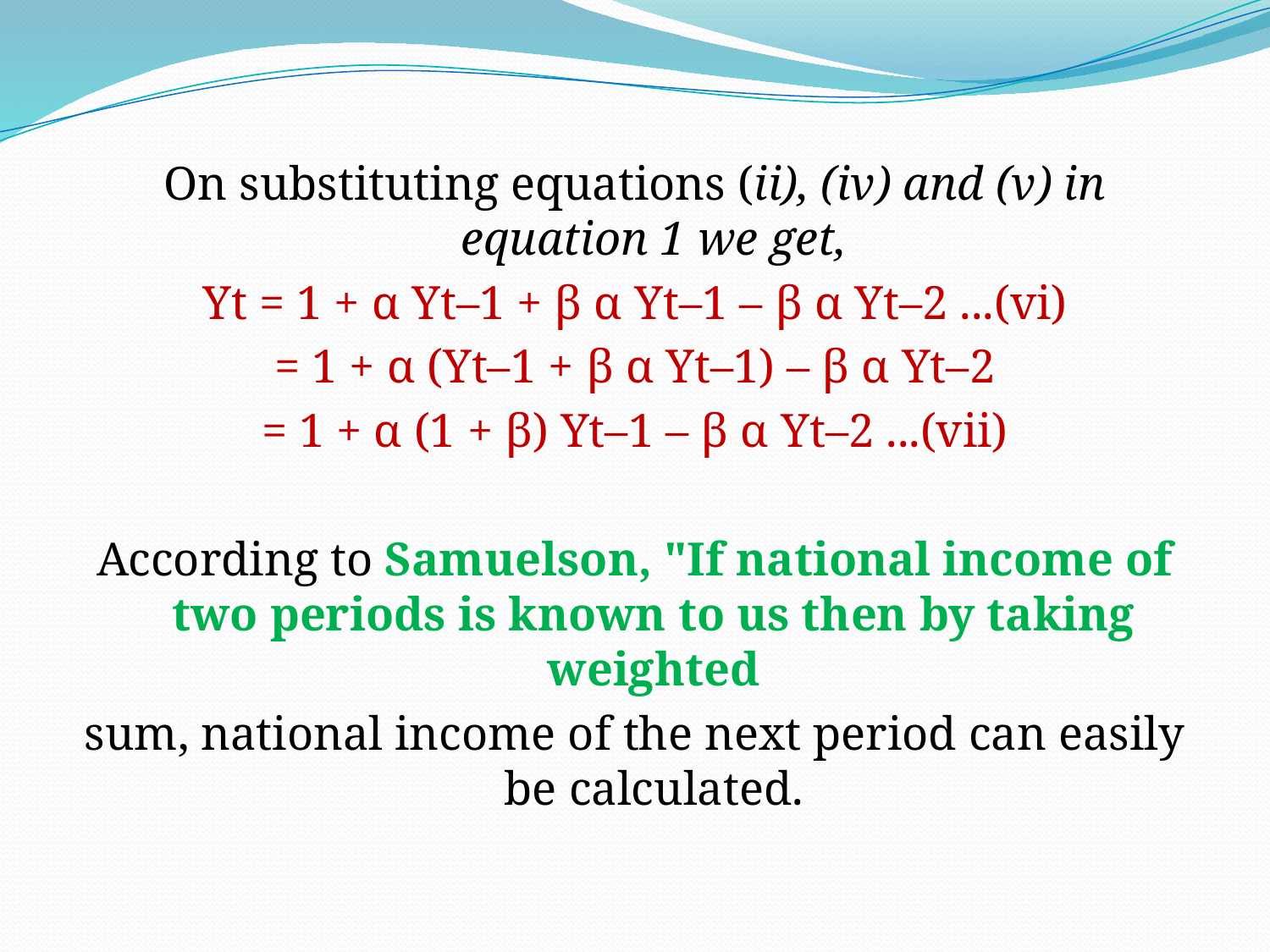

On substituting equations (ii), (iv) and (v) in equation 1 we get,
Yt = 1 + α Yt–1 + β α Yt–1 – β α Yt–2 ...(vi)
= 1 + α (Yt–1 + β α Yt–1) – β α Yt–2
= 1 + α (1 + β) Yt–1 – β α Yt–2 ...(vii)

According to Samuelson, "If national income of two periods is known to us then by taking weighted
sum, national income of the next period can easily be calculated.